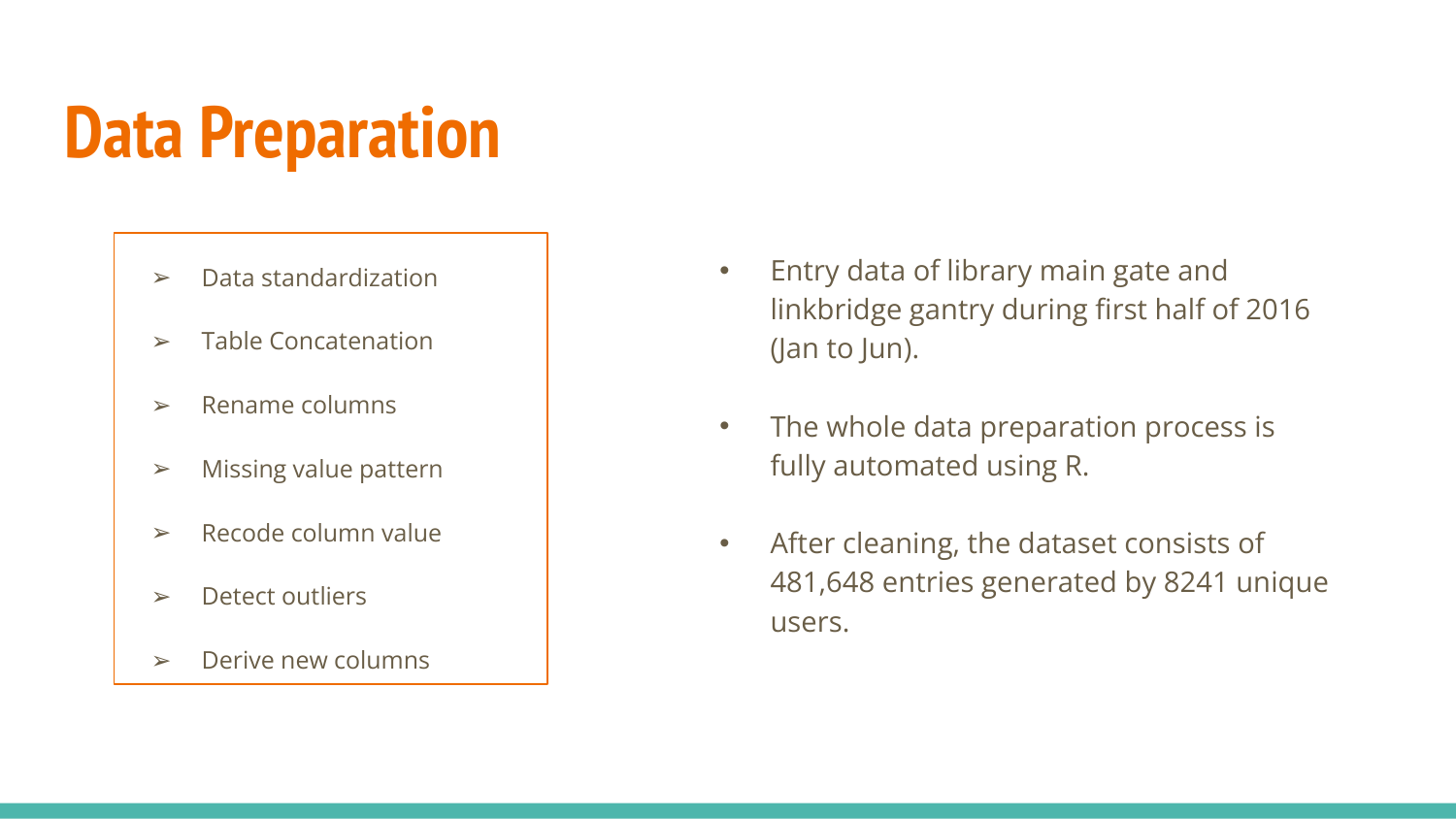

# Data Preparation
Data standardization
Table Concatenation
Rename columns
Missing value pattern
Recode column value
Detect outliers
Derive new columns
Entry data of library main gate and linkbridge gantry during first half of 2016 (Jan to Jun).

The whole data preparation process is fully automated using R.

After cleaning, the dataset consists of 481,648 entries generated by 8241 unique users.